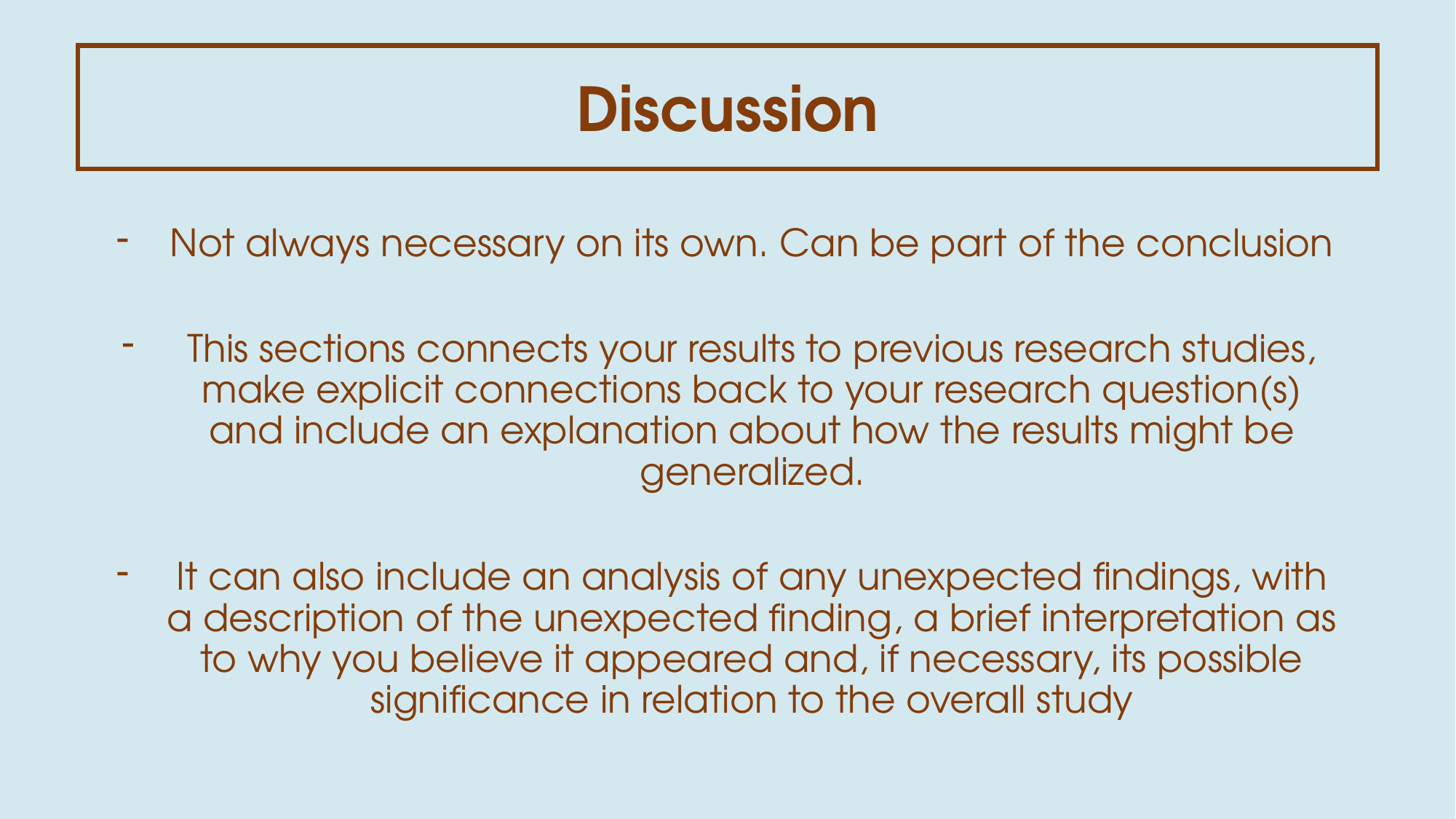

Discussion
Not always necessary on its own. Can be part of the conclusion

This sections connects your results to previous research studies, make explicit connections back to your research question(s) and include an explanation about how the results might be generalized.

It can also include an analysis of any unexpected findings, with a description of the unexpected finding, a brief interpretation as to why you believe it appeared and, if necessary, its possible significance in relation to the overall study